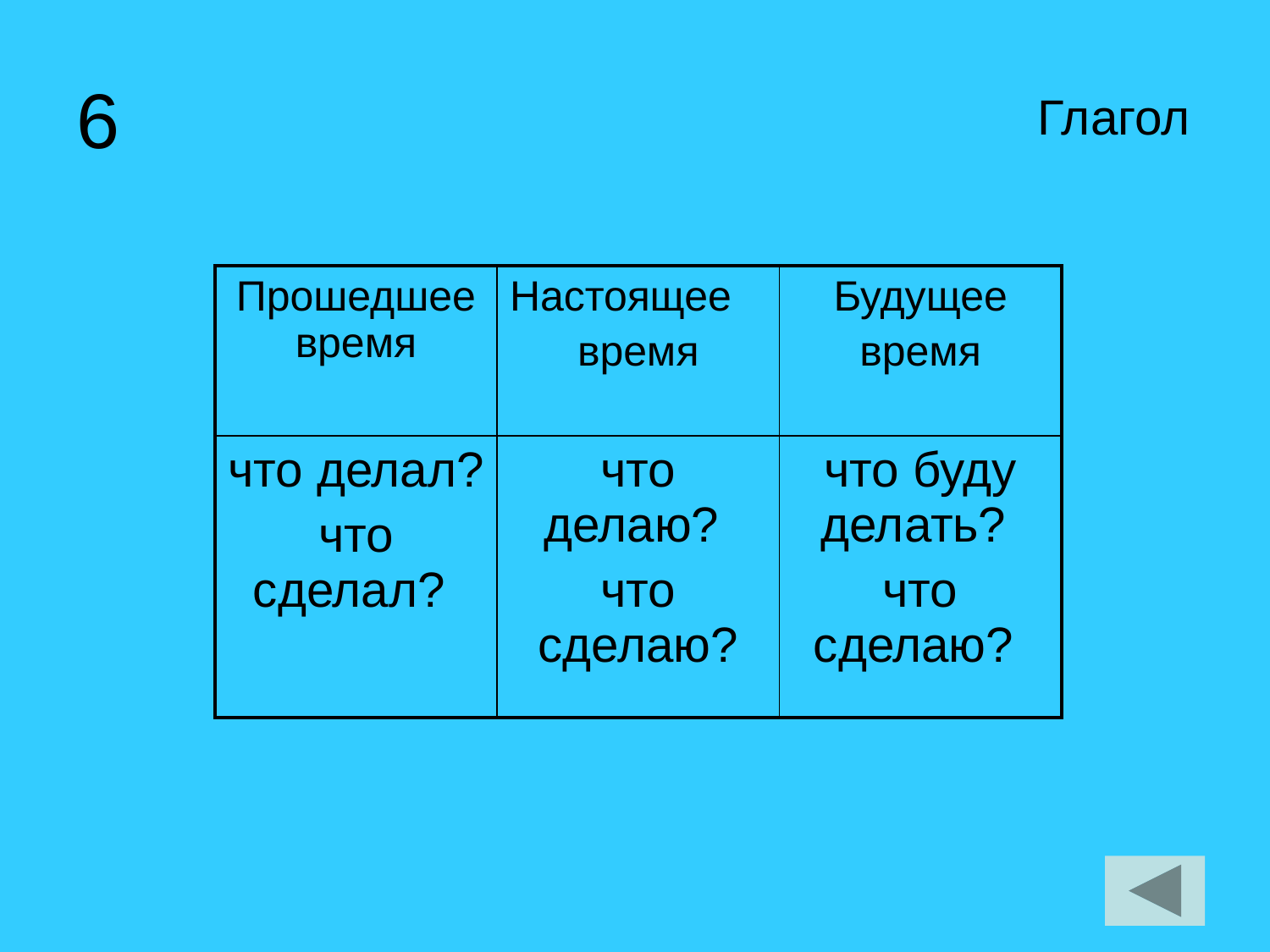

Глагол
6

| Прошедшее время | Настоящее время | Будущее время |
| --- | --- | --- |
| что делал? что сделал? | что делаю? что сделаю? | что буду делать? что сделаю? |